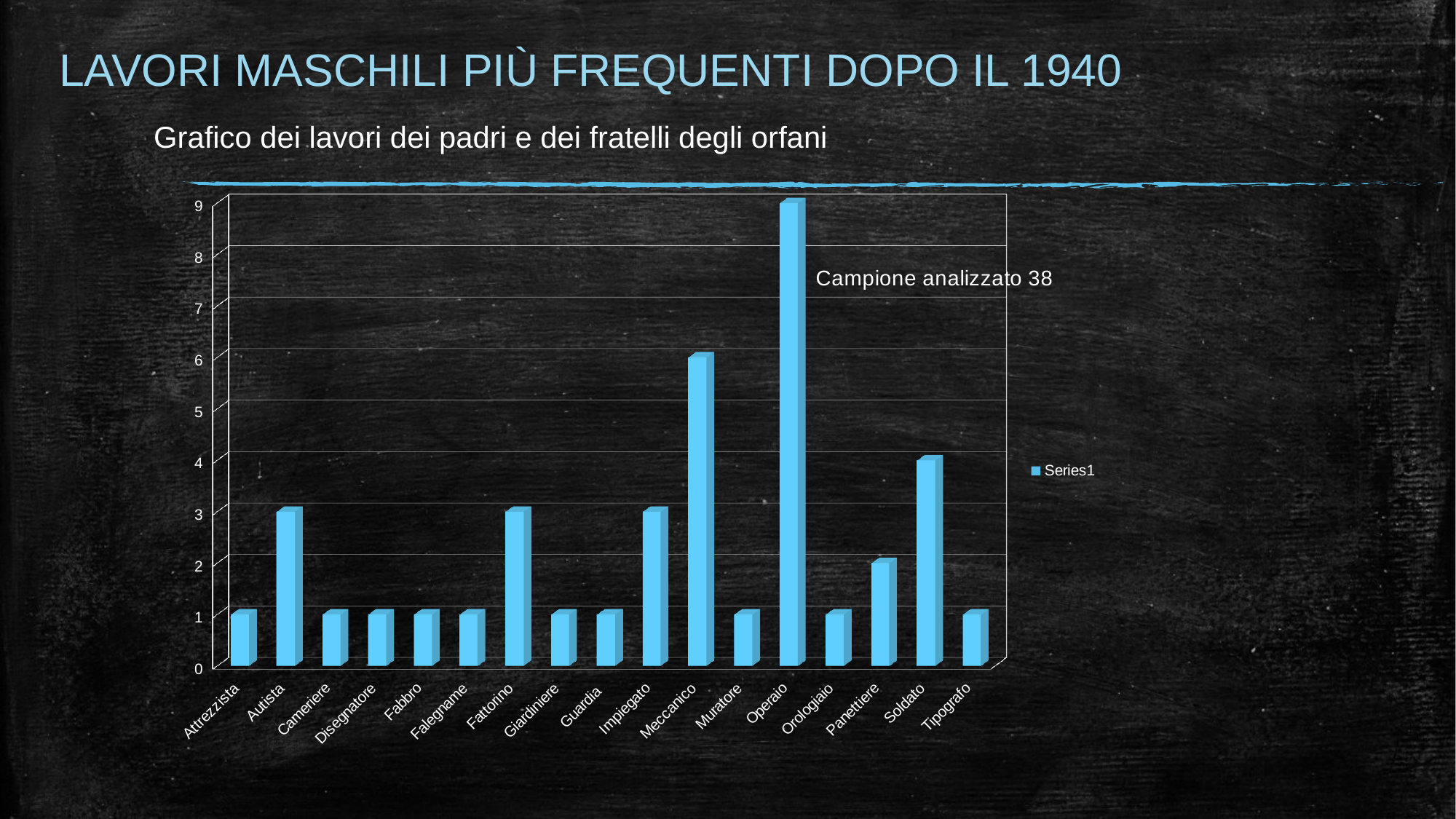

# LAVORI MASCHILI PIÙ FREQUENTI DOPO IL 1940
Grafico dei lavori dei padri e dei fratelli degli orfani

[unsupported chart]